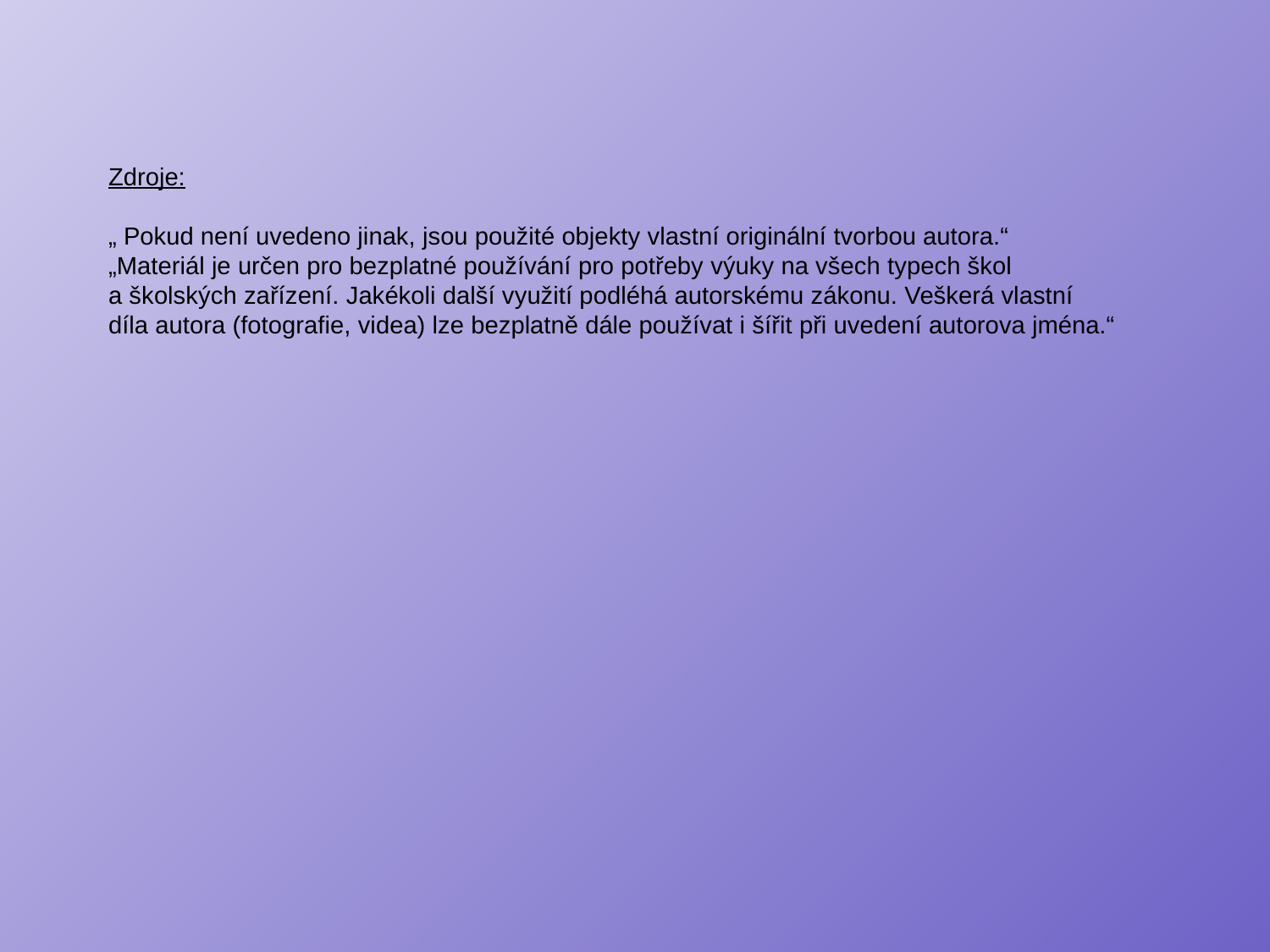

Zdroje:

„ Pokud není uvedeno jinak, jsou použité objekty vlastní originální tvorbou autora.“
„Materiál je určen pro bezplatné používání pro potřeby výuky na všech typech škol
a školských zařízení. Jakékoli další využití podléhá autorskému zákonu. Veškerá vlastní
díla autora (fotografie, videa) lze bezplatně dále používat i šířit při uvedení autorova jména.“